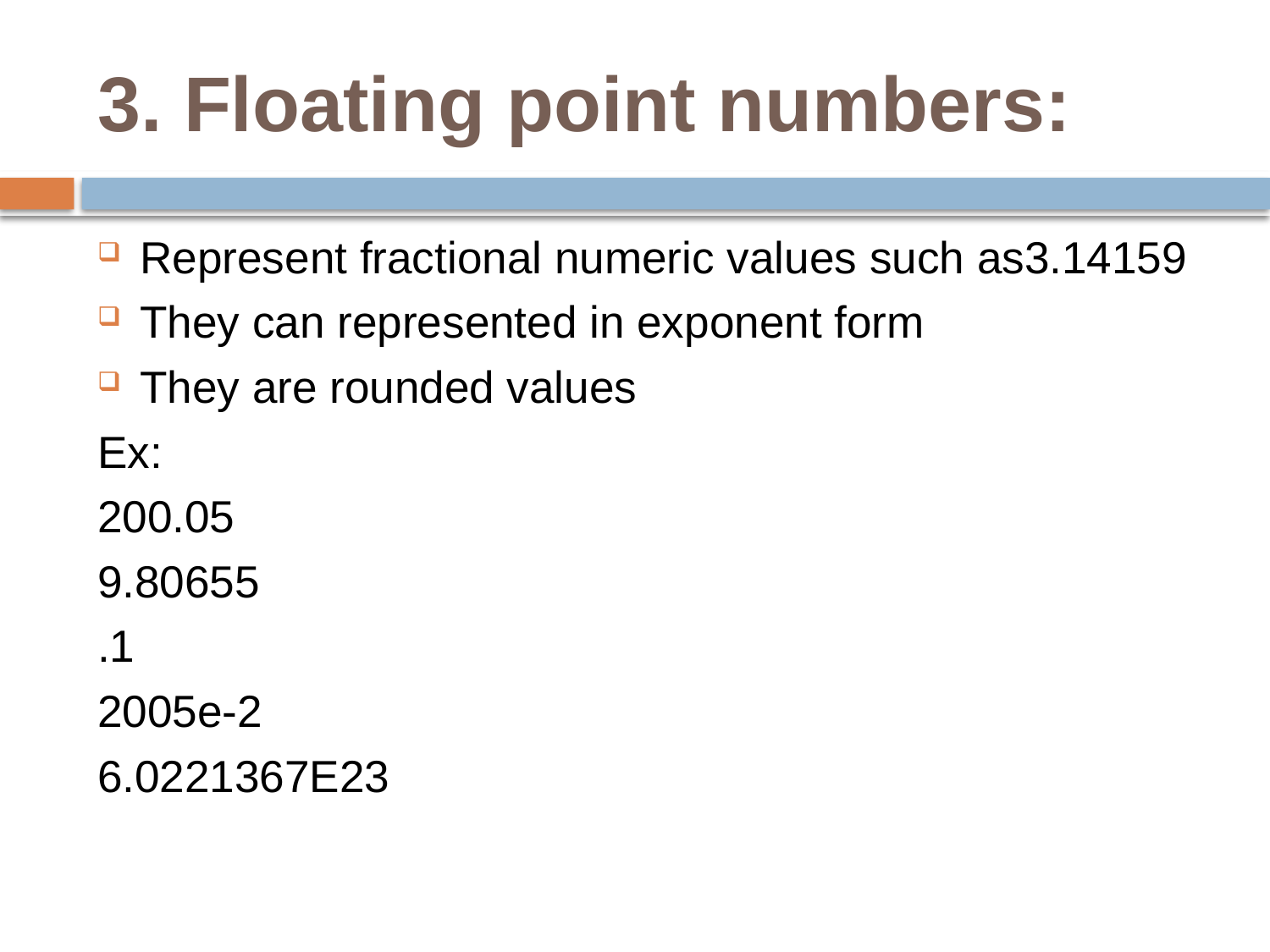

# 3. Floating point numbers:
Represent fractional numeric values such as3.14159
They can represented in exponent form
They are rounded values
Ex:
200.05
9.80655
.1
2005e-2
6.0221367E23